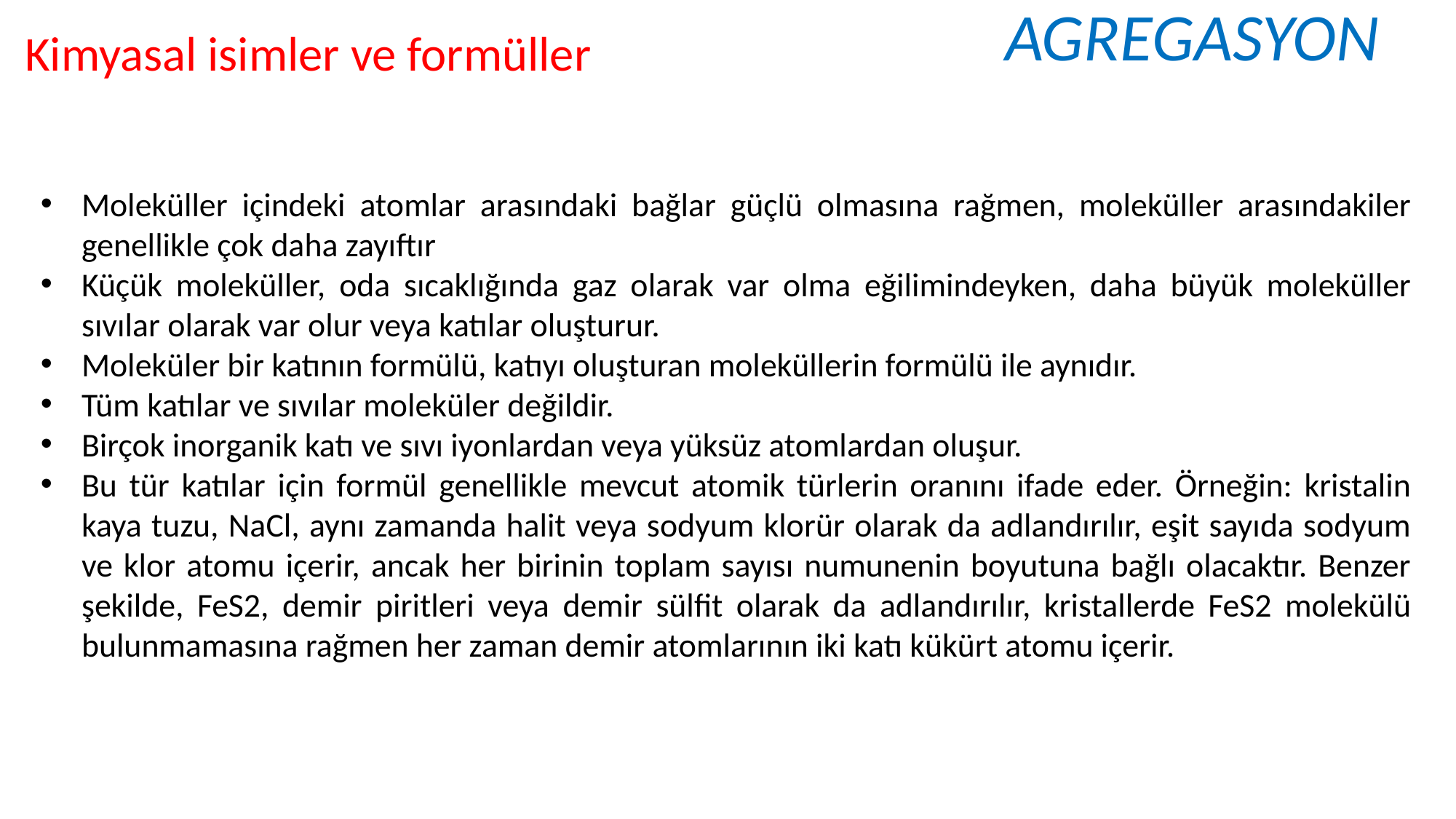

AGREGASYON
Kimyasal isimler ve formüller
Moleküller içindeki atomlar arasındaki bağlar güçlü olmasına rağmen, moleküller arasındakiler genellikle çok daha zayıftır
Küçük moleküller, oda sıcaklığında gaz olarak var olma eğilimindeyken, daha büyük moleküller sıvılar olarak var olur veya katılar oluşturur.
Moleküler bir katının formülü, katıyı oluşturan moleküllerin formülü ile aynıdır.
Tüm katılar ve sıvılar moleküler değildir.
Birçok inorganik katı ve sıvı iyonlardan veya yüksüz atomlardan oluşur.
Bu tür katılar için formül genellikle mevcut atomik türlerin oranını ifade eder. Örneğin: kristalin kaya tuzu, NaCl, aynı zamanda halit veya sodyum klorür olarak da adlandırılır, eşit sayıda sodyum ve klor atomu içerir, ancak her birinin toplam sayısı numunenin boyutuna bağlı olacaktır. Benzer şekilde, FeS2, demir piritleri veya demir sülfit olarak da adlandırılır, kristallerde FeS2 molekülü bulunmamasına rağmen her zaman demir atomlarının iki katı kükürt atomu içerir.